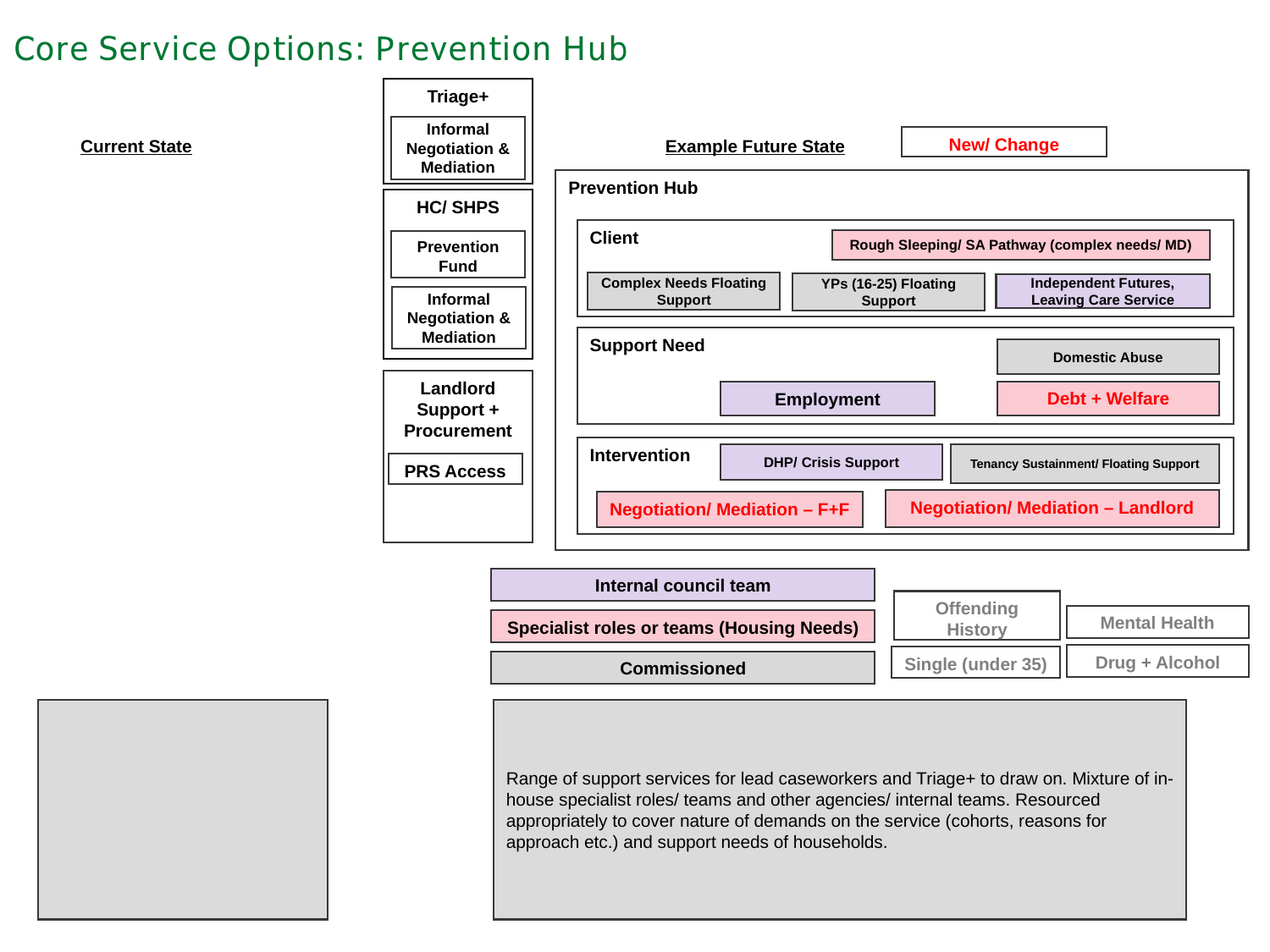

# Core Service Options: Prevention Hub
Triage+
Informal Negotiation & Mediation
New/ Change
Example Future State
Current State
Prevention Hub
HC/ SHPS
Client
Rough Sleeping/ SA Pathway (complex needs/ MD)
Prevention Fund
Complex Needs Floating Support
YPs (16-25) Floating Support
Independent Futures, Leaving Care Service
Informal Negotiation & Mediation
Support Need
Domestic Abuse
Landlord Support + Procurement
Employment
Debt + Welfare
Intervention
DHP/ Crisis Support
Tenancy Sustainment/ Floating Support
PRS Access
Negotiation/ Mediation – Landlord
Negotiation/ Mediation – F+F
Internal council team
Offending History
Mental Health
Specialist roles or teams (Housing Needs)
Drug + Alcohol
Single (under 35)
Commissioned
Range of support services for lead caseworkers and Triage+ to draw on. Mixture of in-house specialist roles/ teams and other agencies/ internal teams. Resourced appropriately to cover nature of demands on the service (cohorts, reasons for approach etc.) and support needs of households.